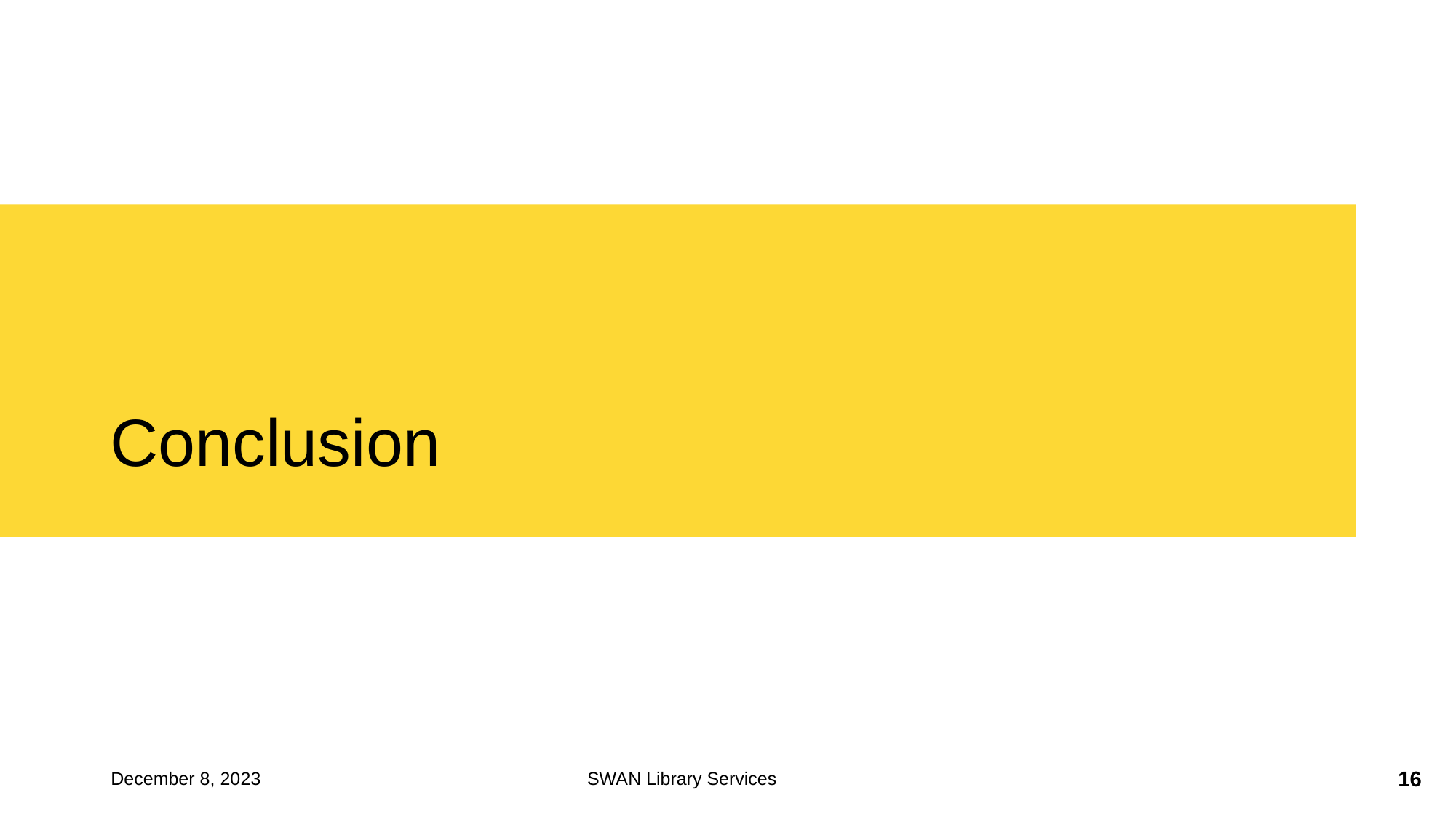

# Conclusion

December 8, 2023
16
SWAN Library Services